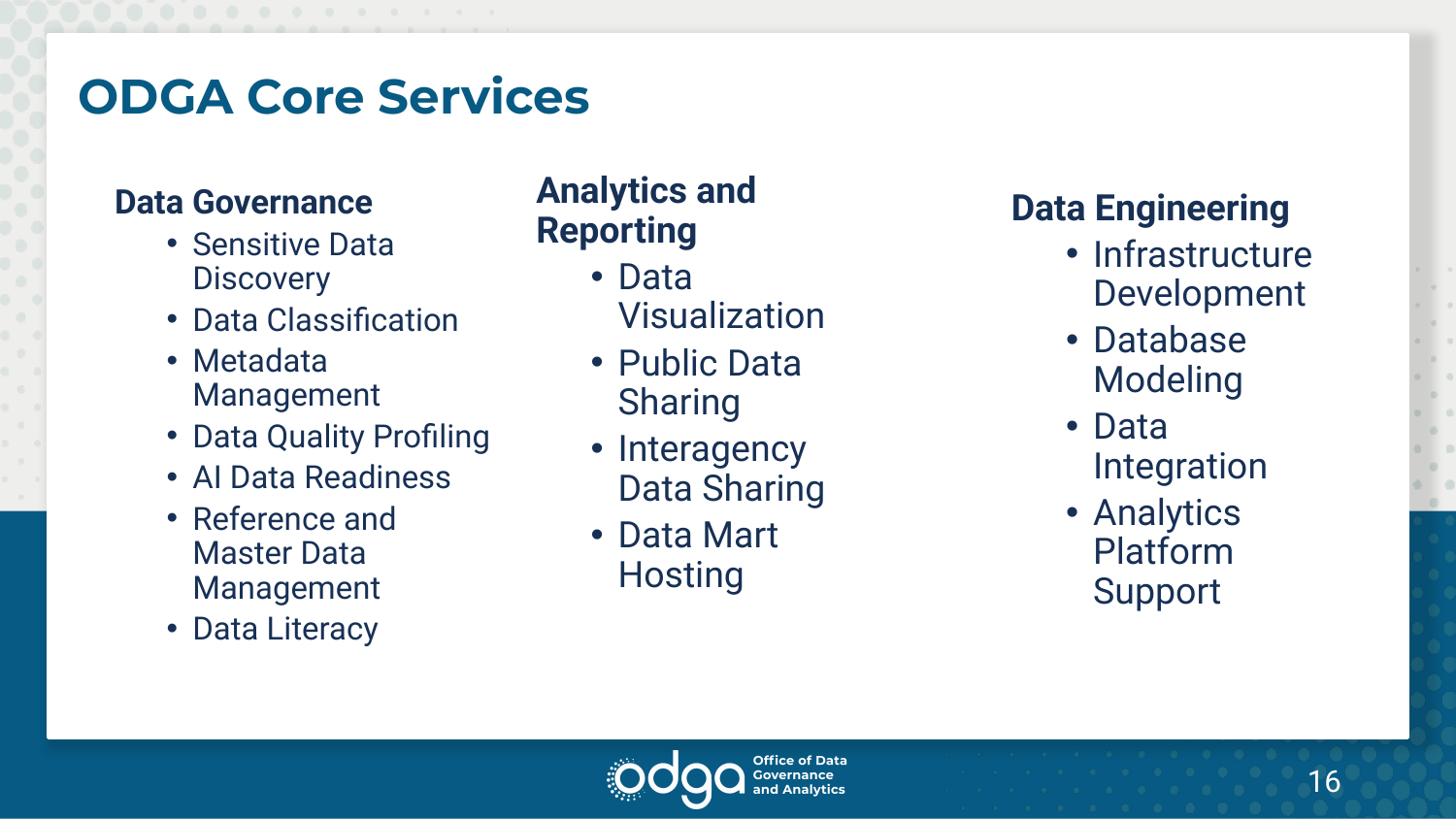

# ODGA Core Services
Analytics and Reporting
Data Visualization
Public Data Sharing
Interagency Data Sharing
Data Mart Hosting

Data Governance
Sensitive Data Discovery
Data Classification
Metadata Management
Data Quality Profiling
AI Data Readiness
Reference and Master Data Management
Data Literacy

Data Engineering
Infrastructure Development
Database Modeling
Data Integration
Analytics Platform Support
16